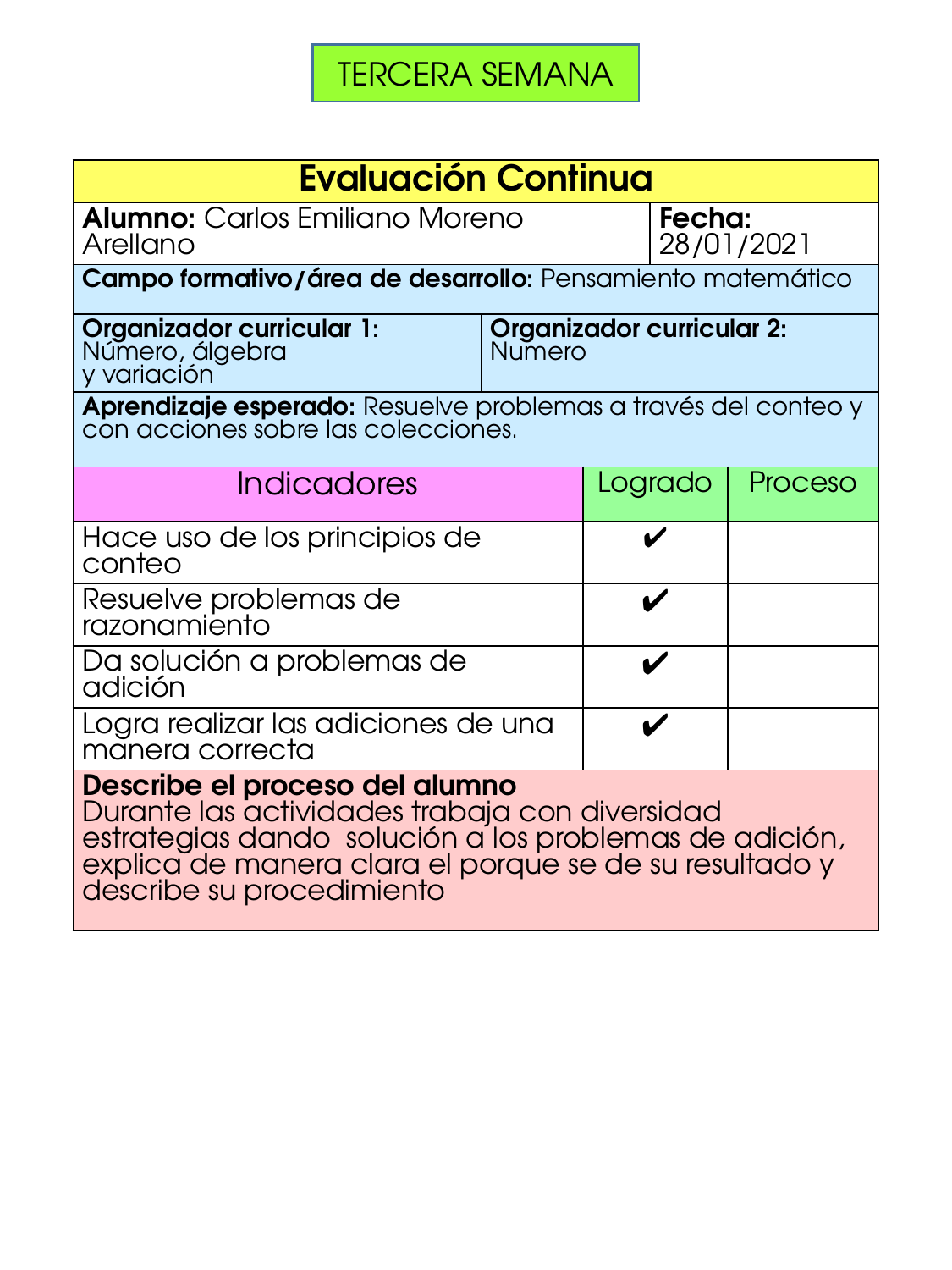

TERCERA SEMANA
| Evaluación Continua |  |  |  |  |
| --- | --- | --- | --- | --- |
| Alumno: Carlos Emiliano Moreno Arellano |  |  | Fecha: 28/01/2021 |  |
| Campo formativo/área de desarrollo: Pensamiento matemático |  |  |  |  |
| Organizador curricular 1: Número, álgebra y variación | Organizador curricular 2: Numero |  |  |  |
| Aprendizaje esperado: Resuelve problemas a través del conteo y con acciones sobre las colecciones. |  |  |  |  |
| Indicadores |  | Logrado |  | Proceso |
| Hace uso de los principios de conteo |  | ✔ |  |  |
| Resuelve problemas de razonamiento |  | ✔ |  |  |
| Da solución a problemas de adición |  | ✔ |  |  |
| Logra realizar las adiciones de una manera correcta |  | ✔ |  |  |
| Describe el proceso del alumno Durante las actividades trabaja con diversidad estrategias dando solución a los problemas de adición, explica de manera clara el porque se de su resultado y describe su procedimiento |  |  |  |  |